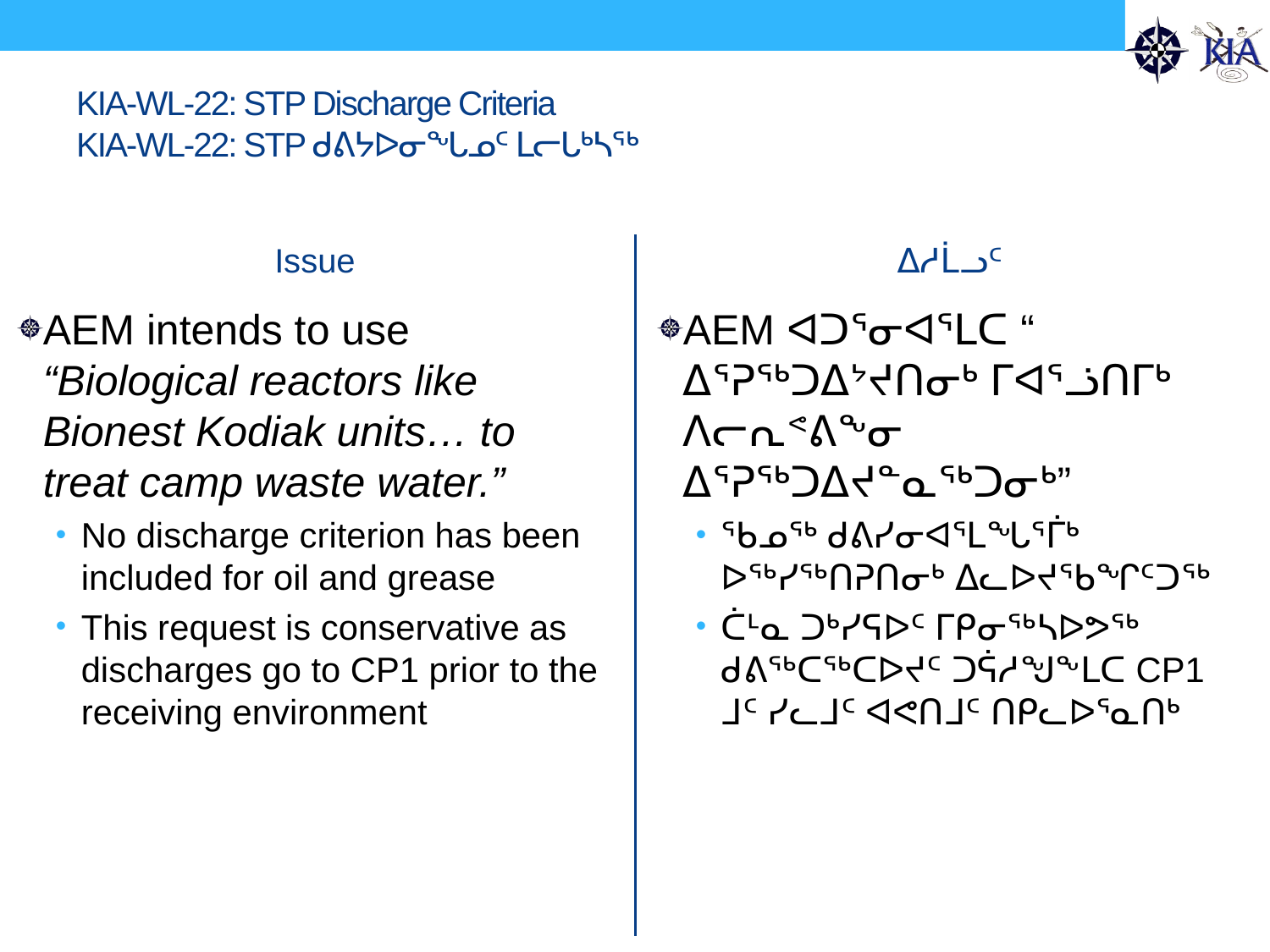

# KIA-WL-22: STP Discharge Criteria KIA-WL-22: STP ᑯᕕᔭᐅᓂᖓᓄᑦ ᒪᓕᒐᒃᓴᖅ
Issue
ᐃᓱᒫᓗᑦ
AEM intends to use “Biological reactors like Bionest Kodiak units… to treat camp waste water.”
No discharge criterion has been included for oil and grease
This request is conservative as discharges go to CP1 prior to the receiving environment
AEM ᐊᑐᕐᓂᐊᕐᒪᑕ “ ᐃᕐᕈᖅᑐᐃᔾᔪᑎᓂᒃ ᒥᐊᕐᓘᑎᒥᒃ ᐱᓕᕆᕝᕕᖕᓂ ᐃᕐᕈᖅᑐᐃᔪᓐᓇᖅᑐᓂᒃ”
ᖃᓄᖅ ᑯᕕᓯᓂᐊᕐᒪᖓᕐᒦᒃ ᐅᖅᓯᖅᑎᕈᑎᓂᒃ ᐃᓚᐅᔪᖃᖏᑦᑐᖅ
ᑖᒻᓇ ᑐᒃᓯᕋᐅᑦ ᒥᑭᓂᖅᓴᐅᕗᖅ ᑯᕕᖅᑕᖅᑕᐅᔪᑦ ᑐᕌᓱᖑᖕᒪᑕ CP1 ᒧᑦ ᓯᓚᒧᑦ ᐊᕙᑎᒧᑦ ᑎᑭᓚᐅᕐᓇᑎᒃ